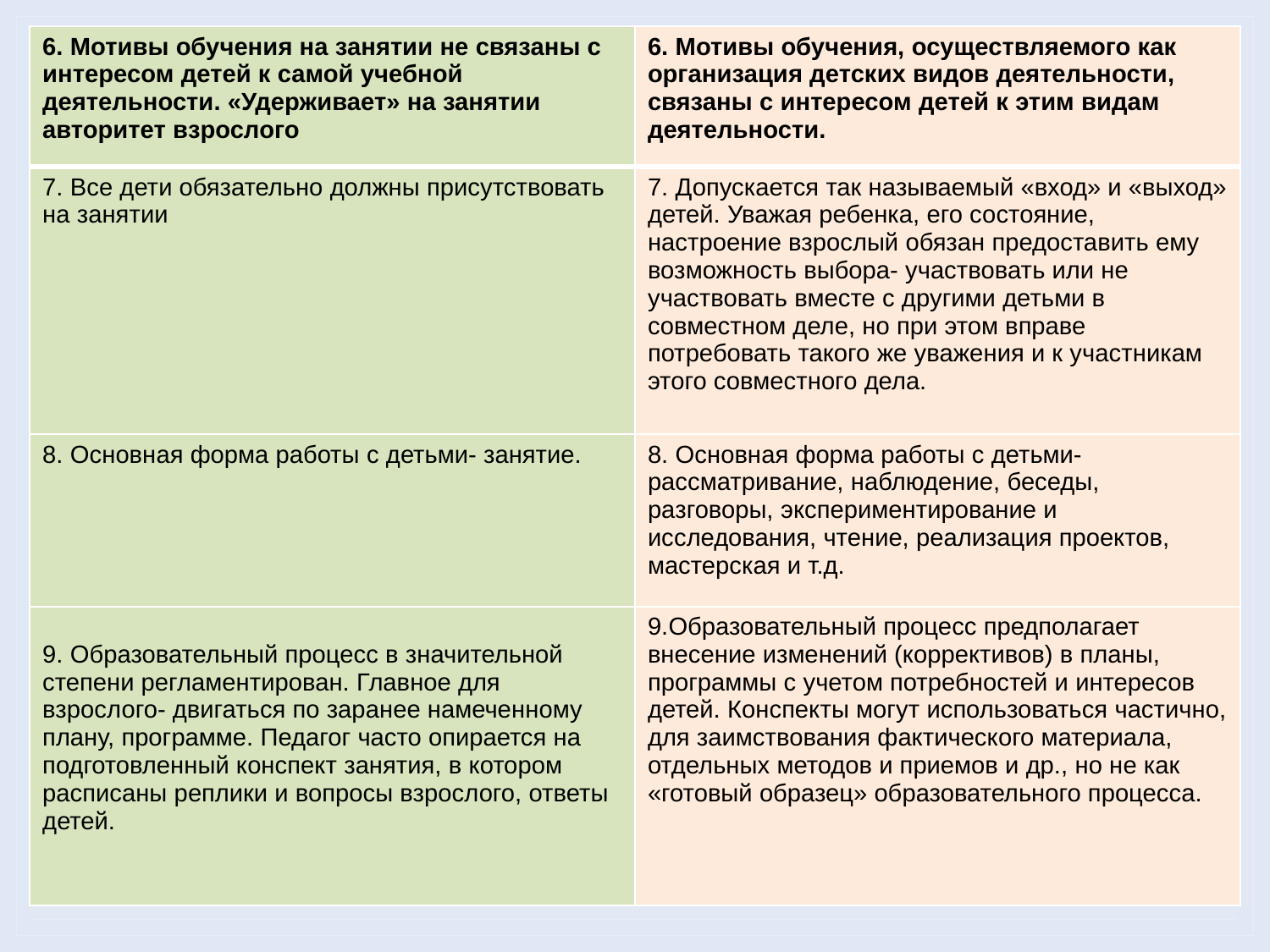

| 6. Мотивы обучения на занятии не связаны с интересом детей к самой учебной деятельности. «Удерживает» на занятии авторитет взрослого | 6. Мотивы обучения, осуществляемого как организация детских видов деятельности, связаны с интересом детей к этим видам деятельности. |
| --- | --- |
| 7. Все дети обязательно должны присутствовать на занятии | 7. Допускается так называемый «вход» и «выход» детей. Уважая ребенка, его состояние, настроение взрослый обязан предоставить ему возможность выбора- участвовать или не участвовать вместе с другими детьми в совместном деле, но при этом вправе потребовать такого же уважения и к участникам этого совместного дела. |
| 8. Основная форма работы с детьми- занятие. | 8. Основная форма работы с детьми- рассматривание, наблюдение, беседы, разговоры, экспериментирование и исследования, чтение, реализация проектов, мастерская и т.д. |
| 9. Образовательный процесс в значительной степени регламентирован. Главное для взрослого- двигаться по заранее намеченному плану, программе. Педагог часто опирается на подготовленный конспект занятия, в котором расписаны реплики и вопросы взрослого, ответы детей. | 9.Образовательный процесс предполагает внесение изменений (коррективов) в планы, программы с учетом потребностей и интересов детей. Конспекты могут использоваться частично, для заимствования фактического материала, отдельных методов и приемов и др., но не как «готовый образец» образовательного процесса. |